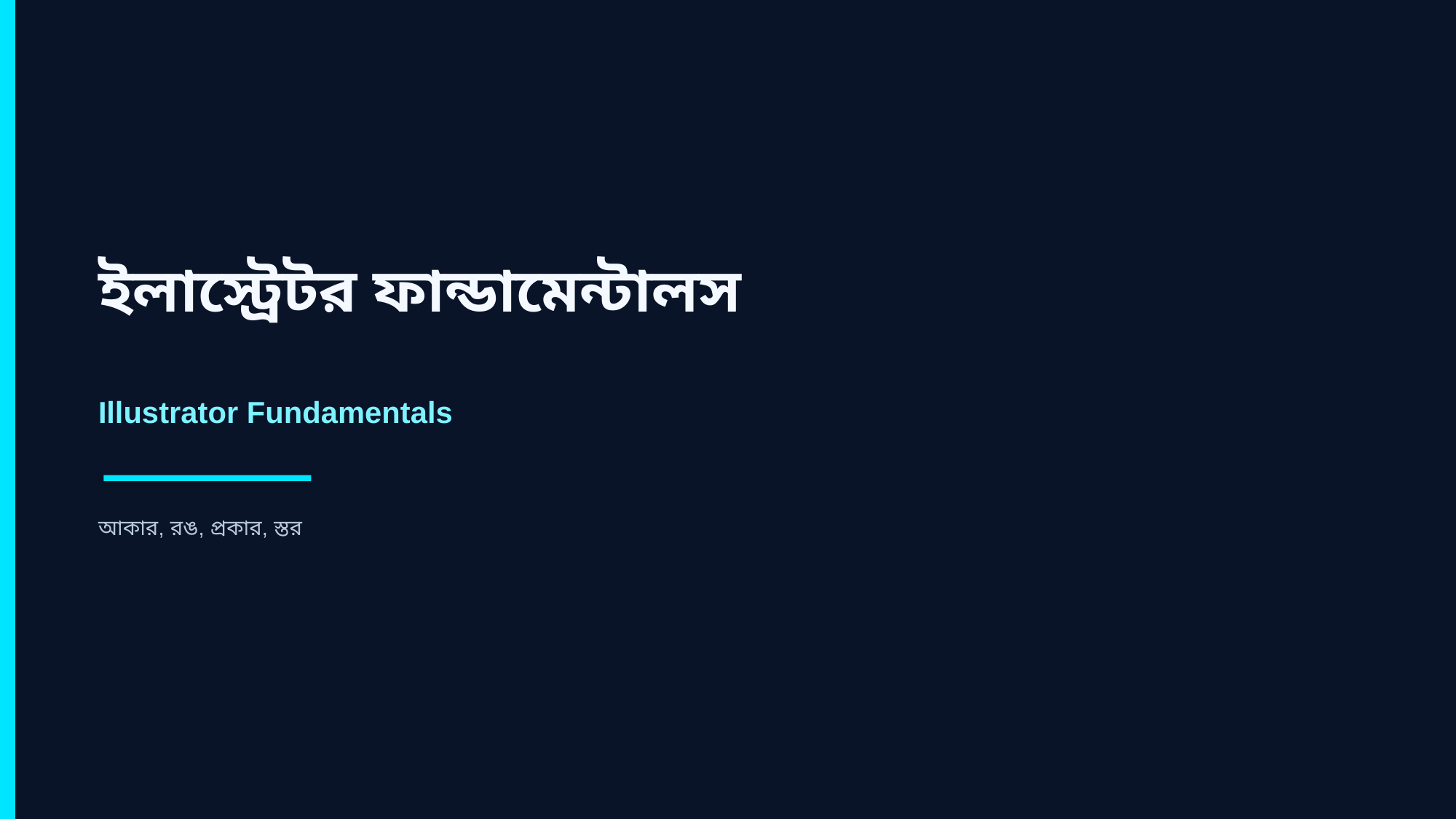

ইলাস্ট্রেটর ফান্ডামেন্টালস
Illustrator Fundamentals

আকার, রঙ, প্রকার, স্তর